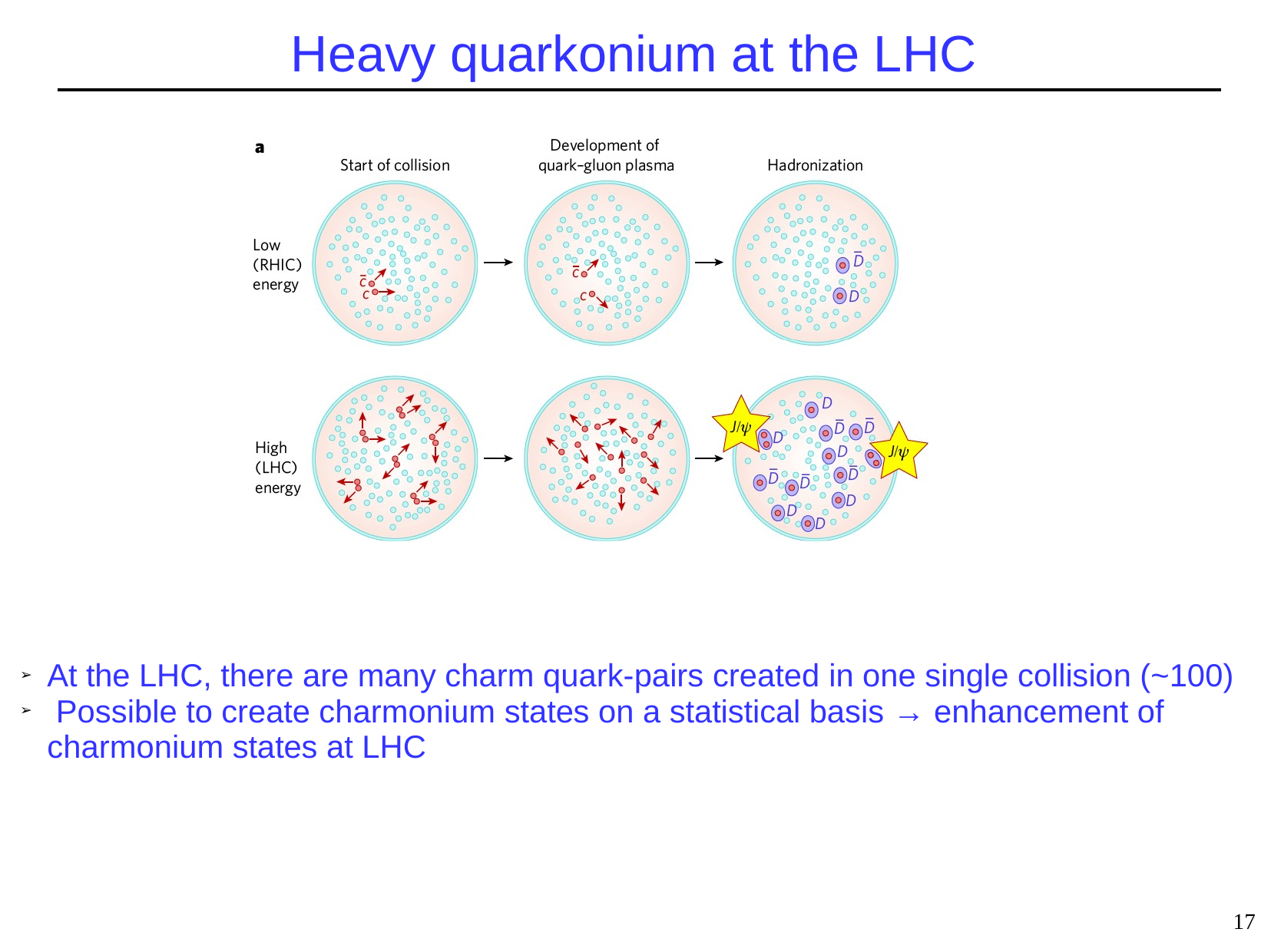

# Heavy quarkonium at the LHC

At the LHC, there are many charm quark-pairs created in one single collision (~100)  Possible to create charmonium states on a statistical basis → enhancement of  charmonium states at LHC
➢
➢
17